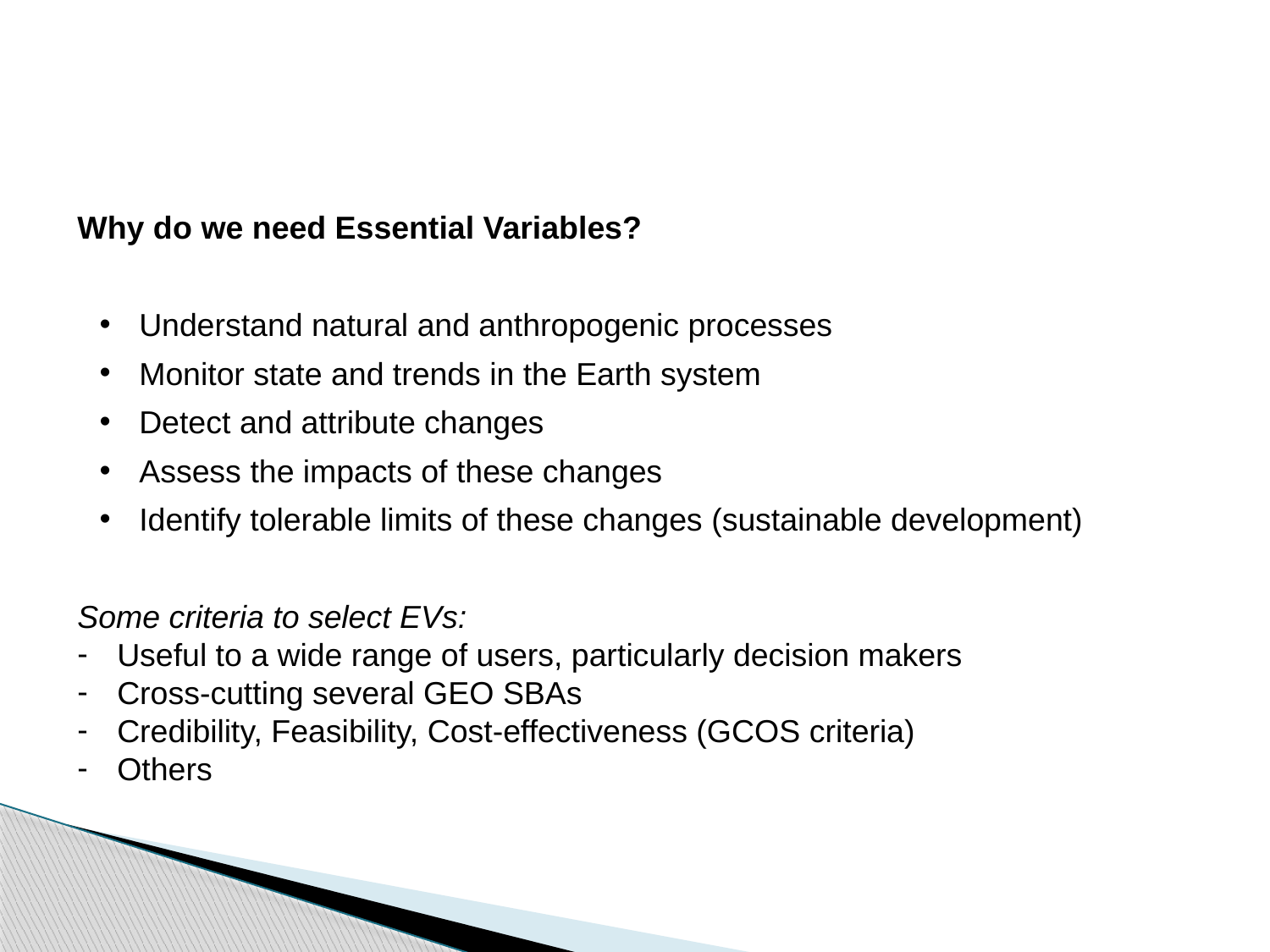

Why do we need Essential Variables?

Understand natural and anthropogenic processes
Monitor state and trends in the Earth system
Detect and attribute changes
Assess the impacts of these changes
Identify tolerable limits of these changes (sustainable development)

Some criteria to select EVs:
Useful to a wide range of users, particularly decision makers
Cross-cutting several GEO SBAs
Credibility, Feasibility, Cost-effectiveness (GCOS criteria)
Others